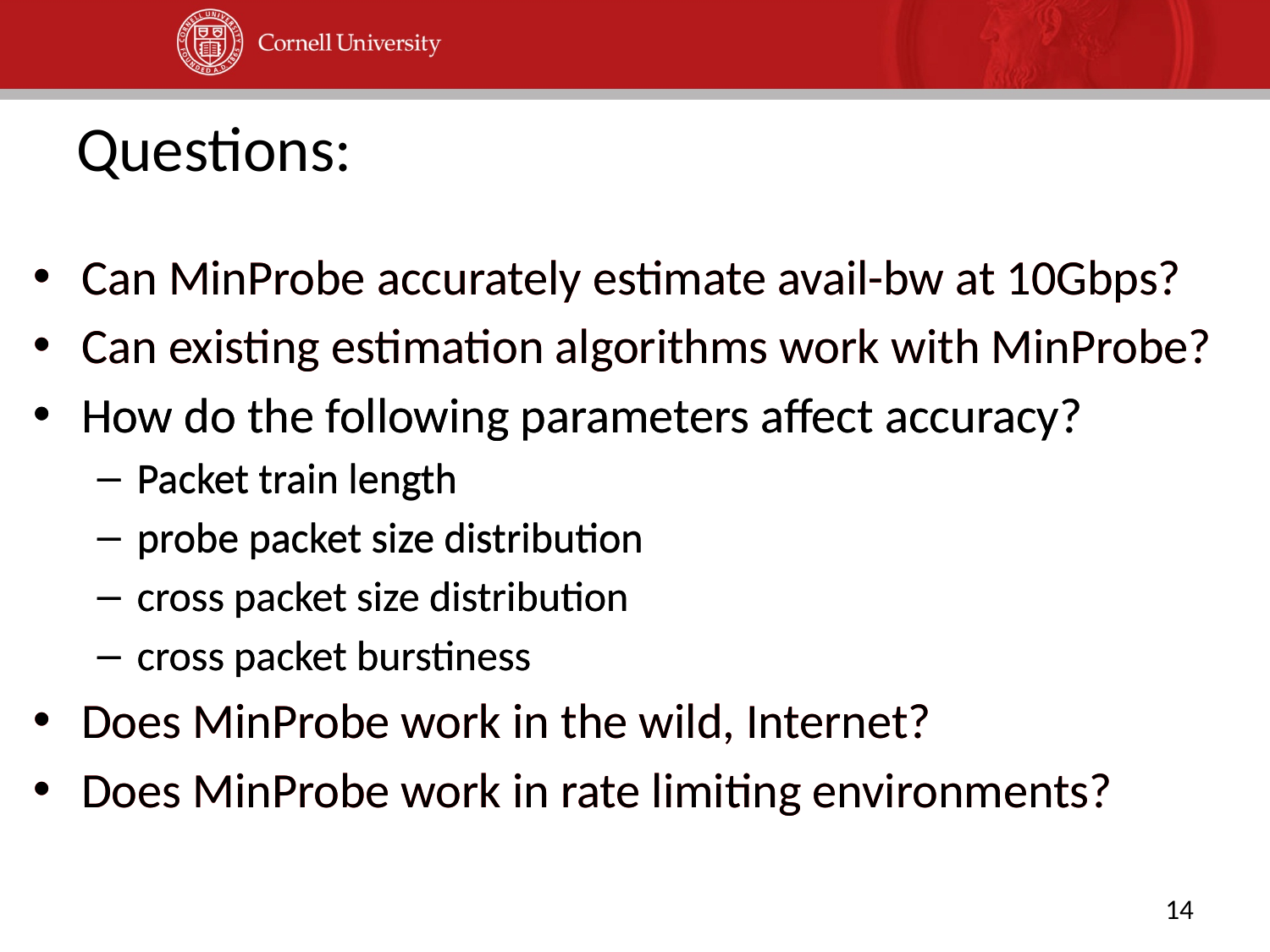

# Questions:
Can MinProbe accurately estimate avail-bw at 10Gbps?
Can existing estimation algorithms work with MinProbe?
How do the following parameters affect accuracy?
Packet train length
probe packet size distribution
cross packet size distribution
cross packet burstiness
Does MinProbe work in the wild, Internet?
Does MinProbe work in rate limiting environments?
Can MinProbe accurately estimate avail-bw at 10Gbps?
Can existing estimation algorithms work with MinProbe?
How do the following parameters affect accuracy?
Packet train length
probe packet size distribution
cross packet size distribution
cross packet burstiness
Does MinProbe work in the wild, Internet?
Does MinProbe work in rate limiting environments?
14